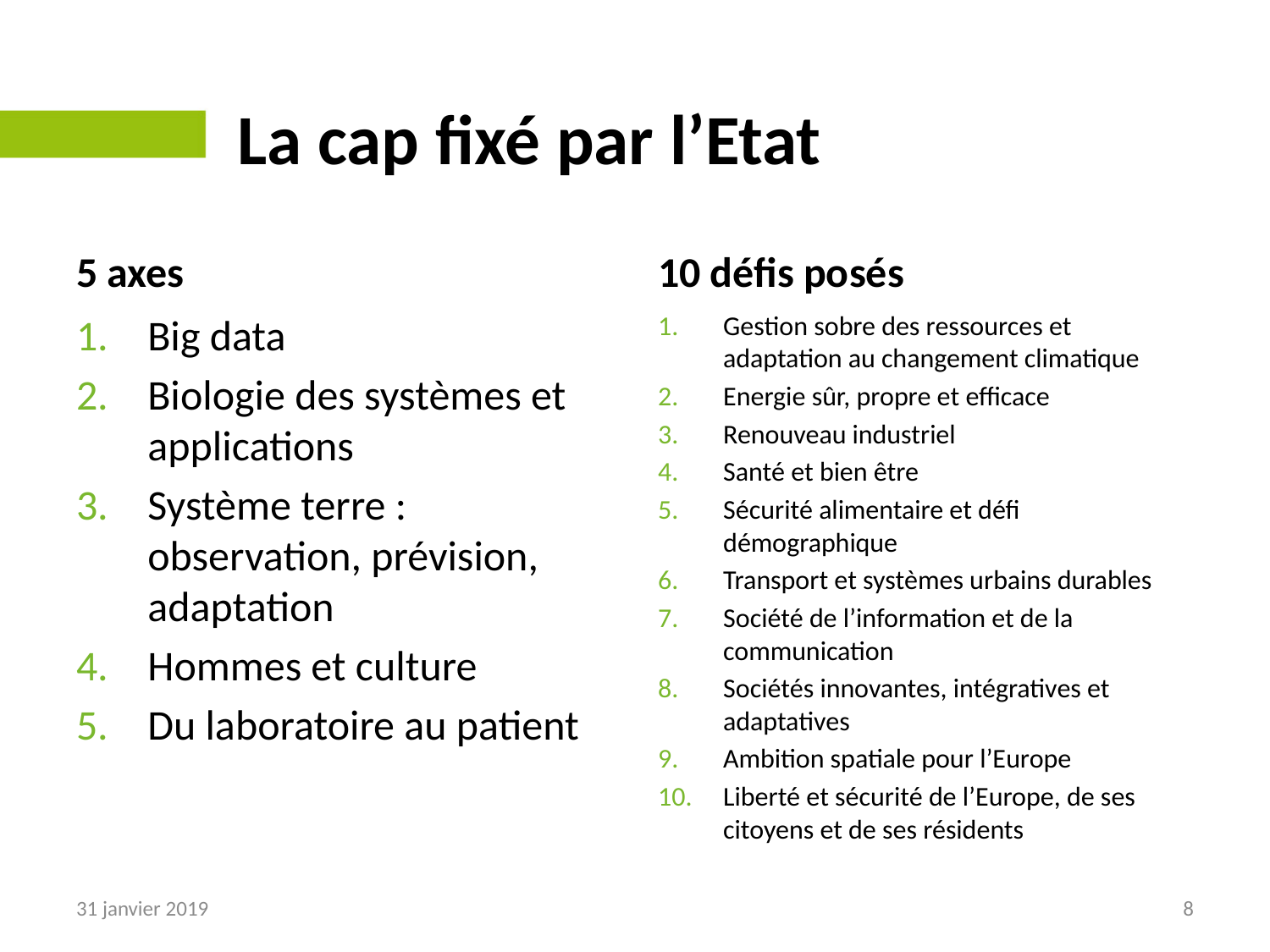

# La cap fixé par l’Etat
5 axes
10 défis posés
Big data
Biologie des systèmes et applications
Système terre : observation, prévision, adaptation
Hommes et culture
Du laboratoire au patient
Gestion sobre des ressources et adaptation au changement climatique
Energie sûr, propre et efficace
Renouveau industriel
Santé et bien être
Sécurité alimentaire et défi démographique
Transport et systèmes urbains durables
Société de l’information et de la communication
Sociétés innovantes, intégratives et adaptatives
Ambition spatiale pour l’Europe
Liberté et sécurité de l’Europe, de ses citoyens et de ses résidents

31 janvier 2019
8